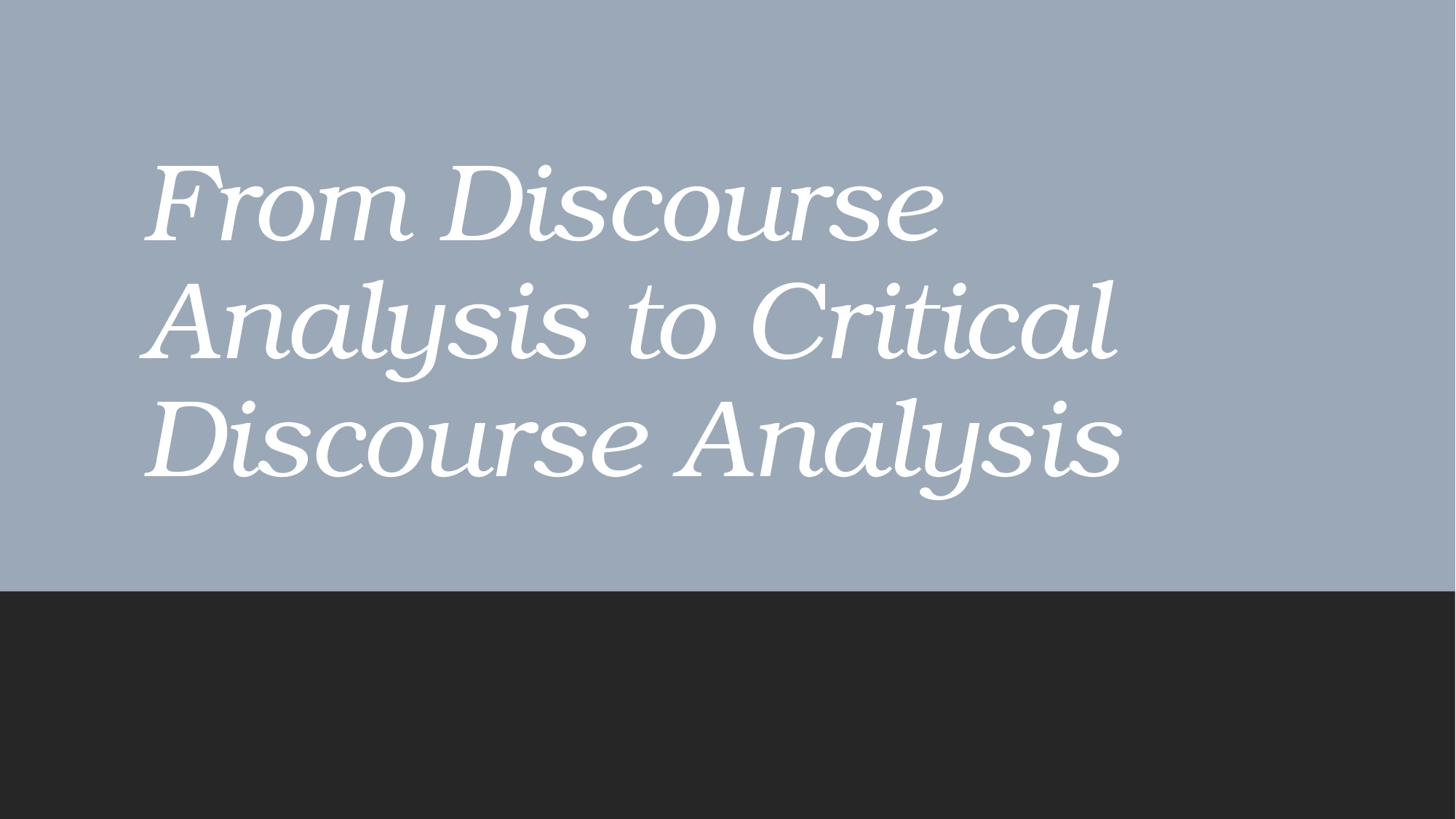

# From Discourse Analysis to Critical Discourse Analysis